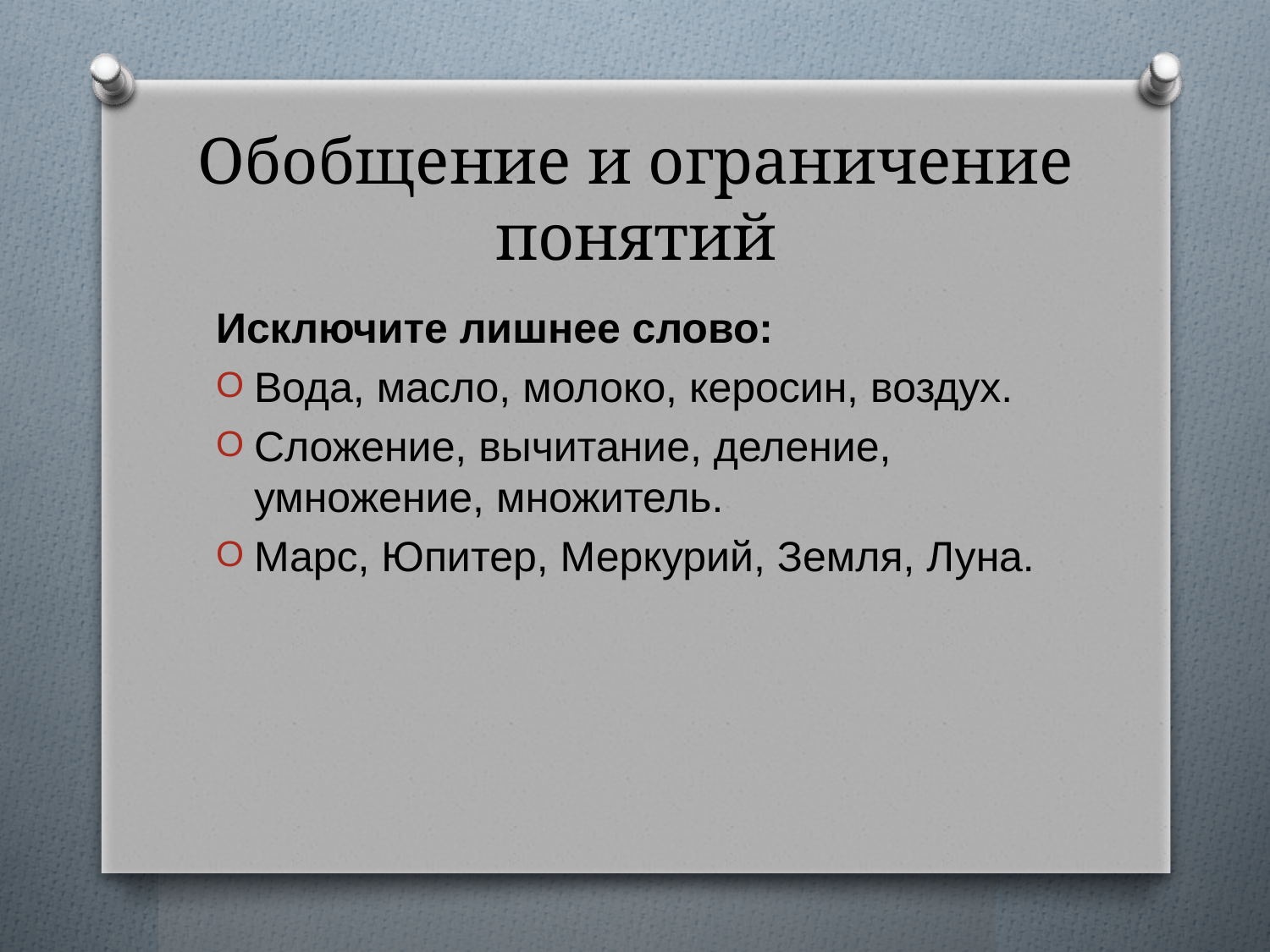

# Обобщение и ограничение понятий
Исключите лишнее слово:
Вода, масло, молоко, керосин, воздух.
Сложение, вычитание, деление, умножение, множитель.
Марс, Юпитер, Меркурий, Земля, Луна.